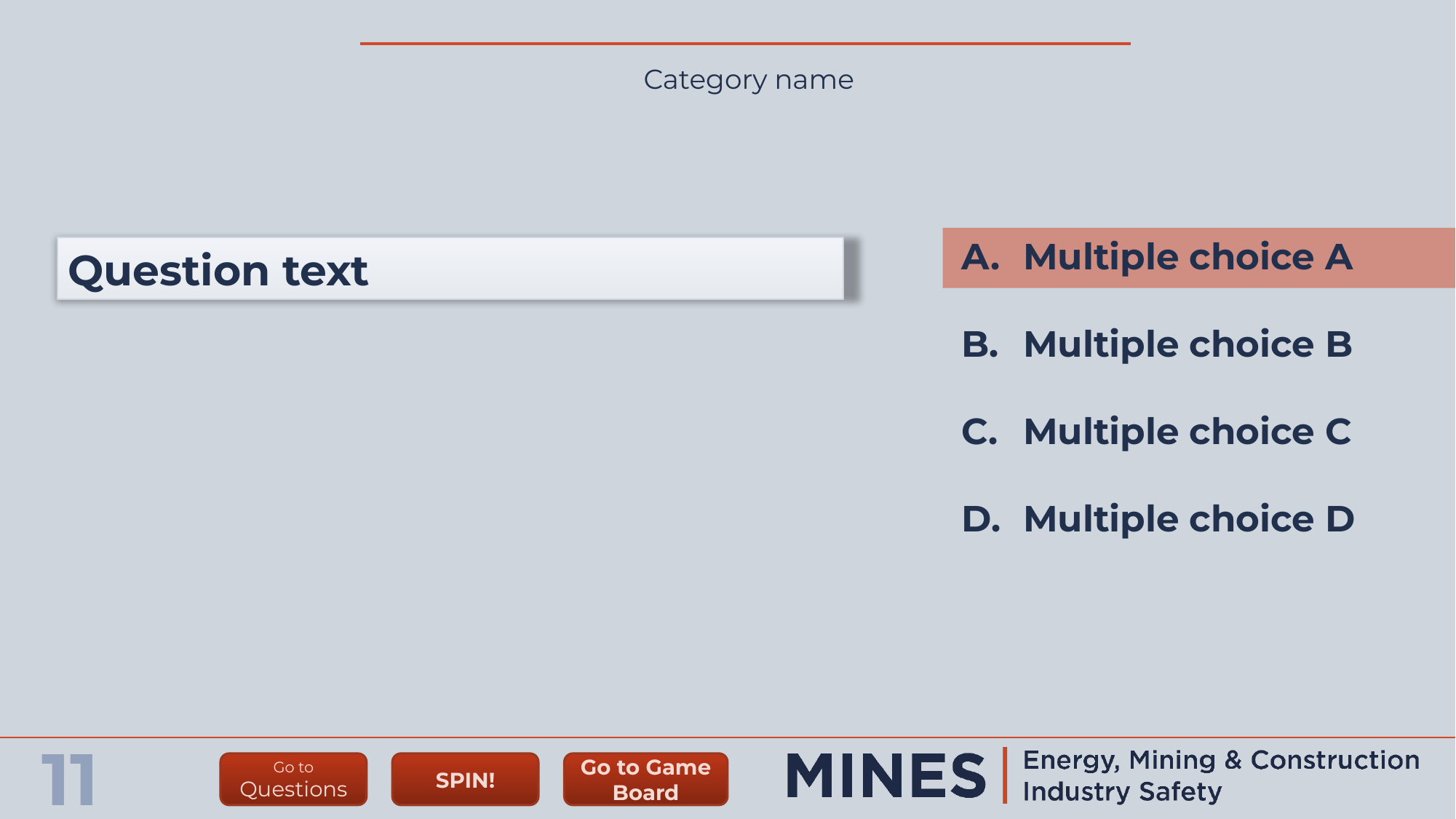

Category name

Multiple choice A

Multiple choice B

Multiple choice C

Multiple choice D
Question text
11
Go to
Questions
SPIN!
Go to Game Board